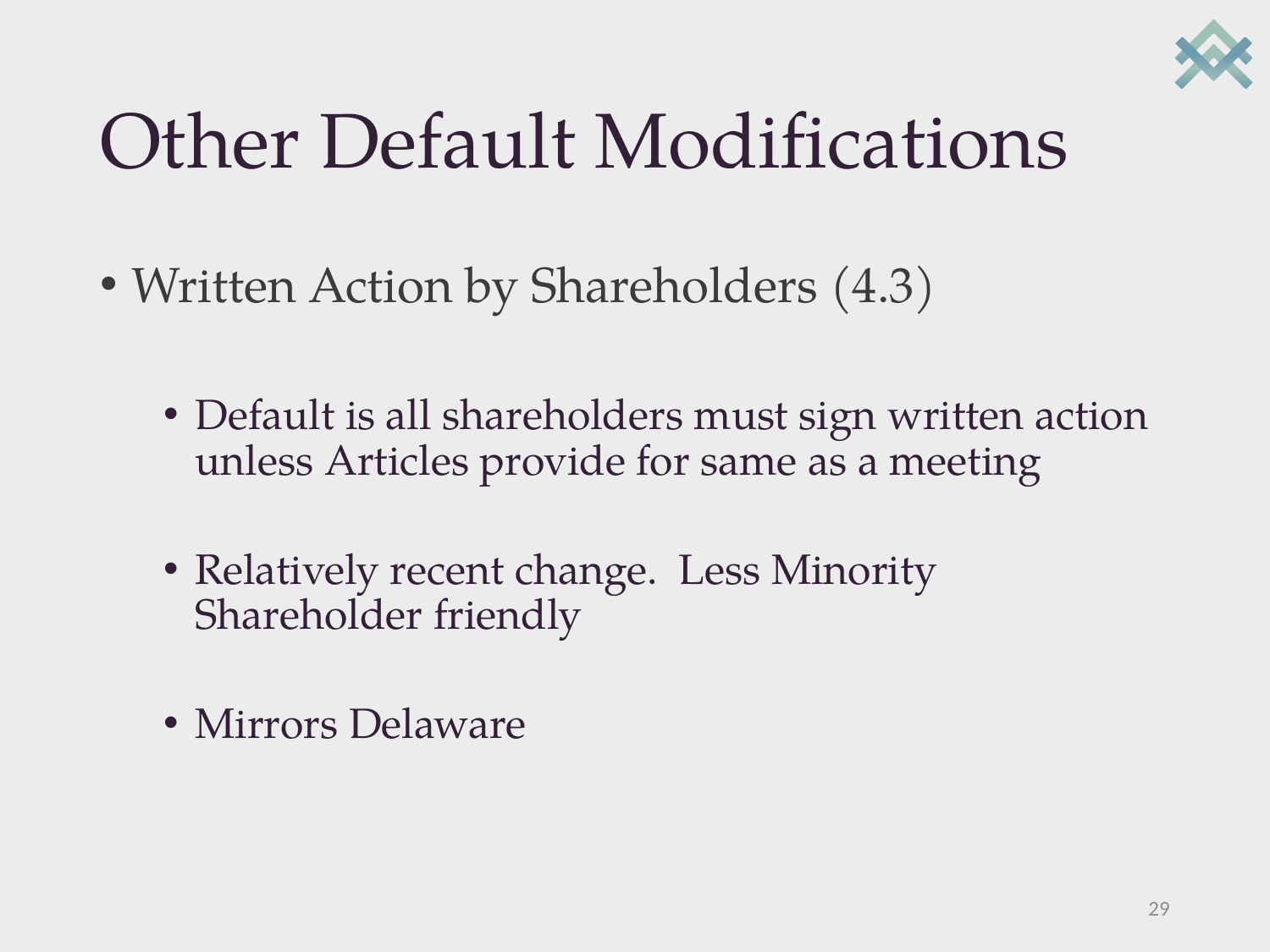

# Other Default Modifications
Written Action by Shareholders (4.3)

Default is all shareholders must sign written action unless Articles provide for same as a meeting

Relatively recent change.  Less Minority Shareholder friendly

Mirrors Delaware

29